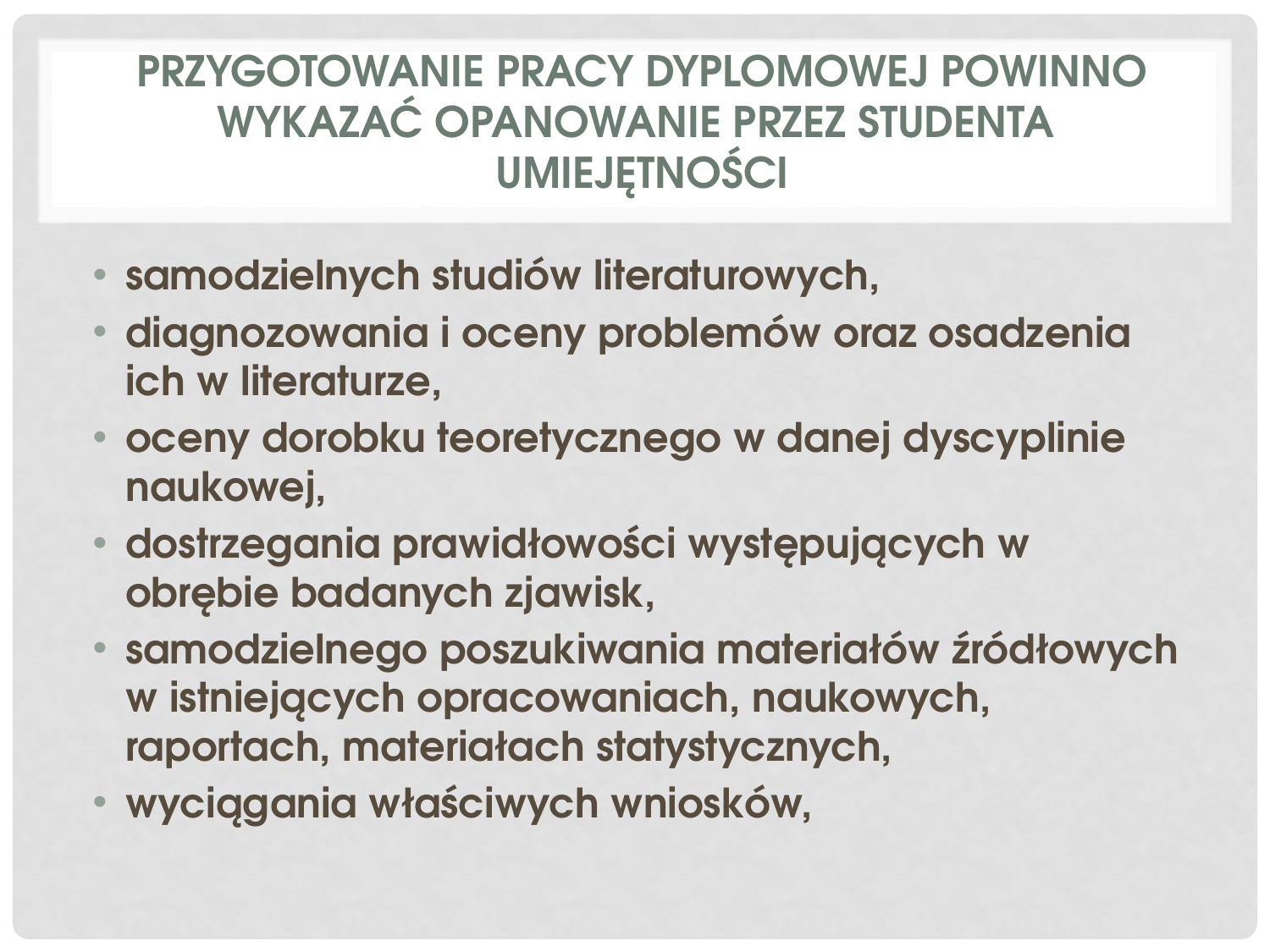

# Przygotowanie pracy dyplomowej powinno wykazać opanowanie przez studenta umiejętności
samodzielnych studiów literaturowych,
diagnozowania i oceny problemów oraz osadzenia ich w literaturze,
oceny dorobku teoretycznego w danej dyscyplinie naukowej,
dostrzegania prawidłowości występujących w obrębie badanych zjawisk,
samodzielnego poszukiwania materiałów źródłowych
w istniejących opracowaniach, naukowych, raportach, materiałach statystycznych,
wyciągania właściwych wniosków,